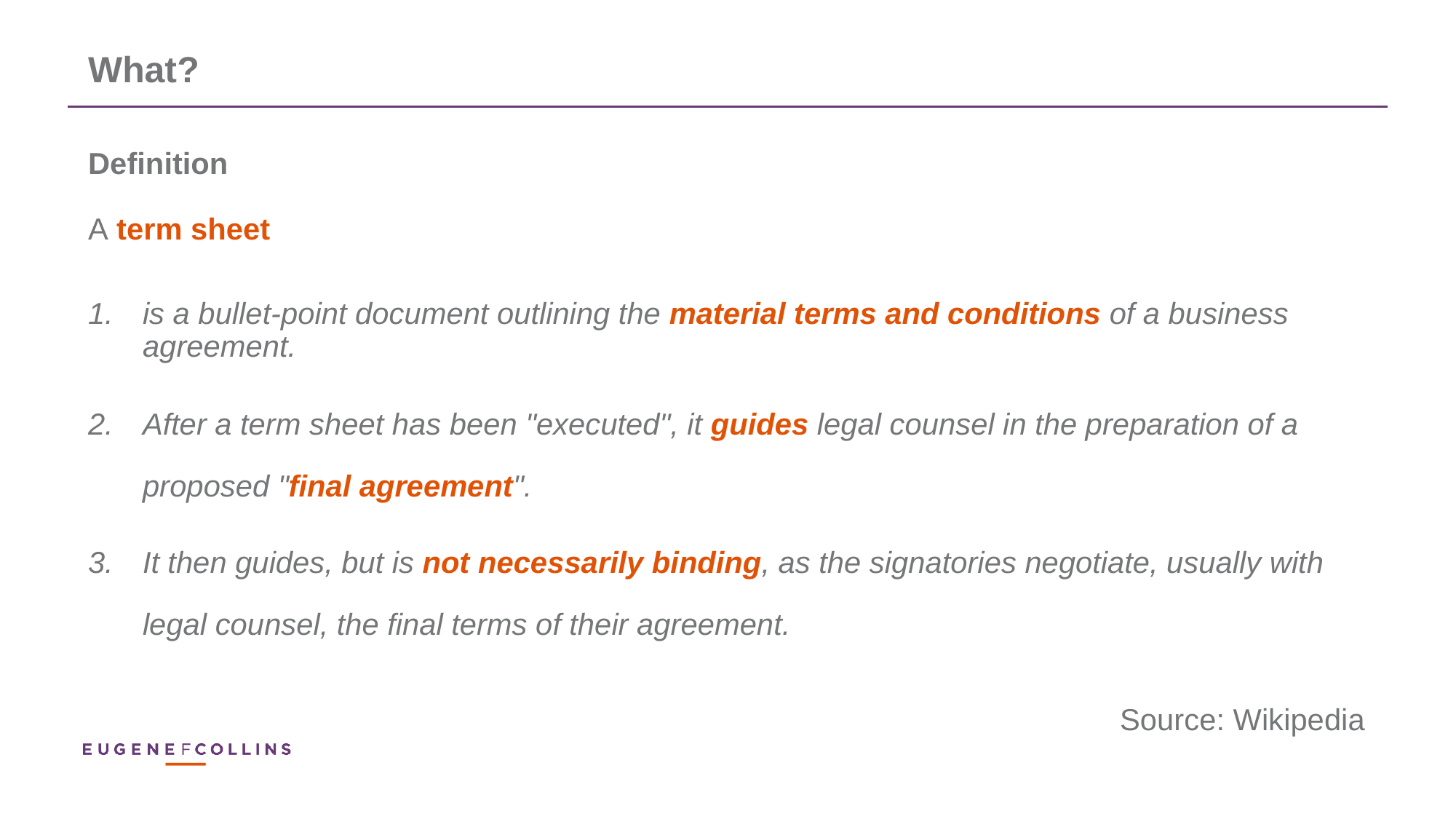

# What?
Definition
A term sheet
is a bullet-point document outlining the material terms and conditions of a business agreement.
After a term sheet has been "executed", it guides legal counsel in the preparation of a proposed "final agreement".
It then guides, but is not necessarily binding, as the signatories negotiate, usually with legal counsel, the final terms of their agreement.

									Source: Wikipedia